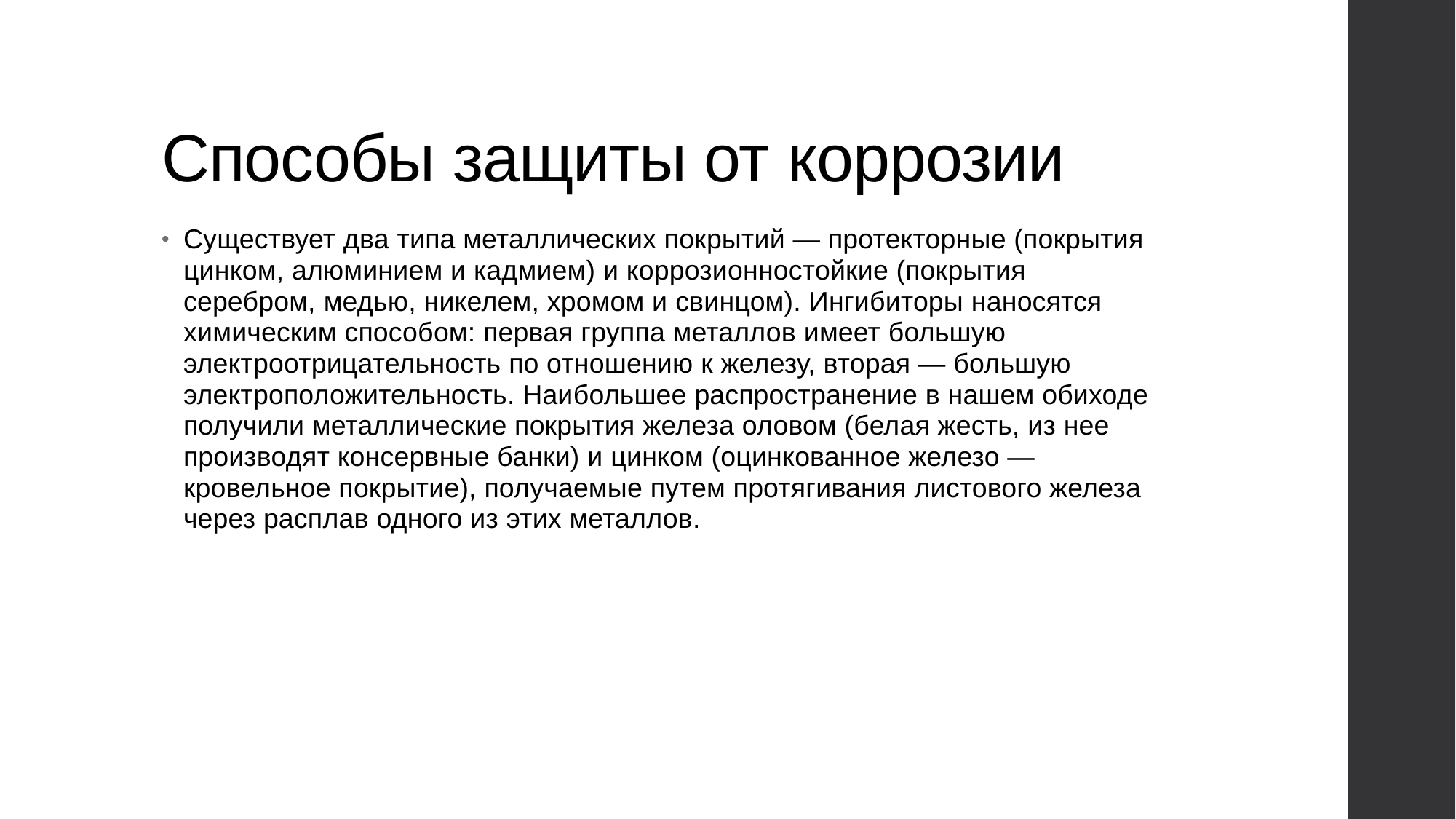

# Способы защиты от коррозии
Существует два типа металлических покрытий — протекторные (покрытия цинком, алюминием и кадмием) и коррозионностойкие (покрытия серебром, медью, никелем, хромом и свинцом). Ингибиторы наносятся химическим способом: первая группа металлов имеет большую электроотрицательность по отношению к железу, вторая — большую электроположительность. Наибольшее распространение в нашем обиходе получили металлические покрытия железа оловом (белая жесть, из нее производят консервные банки) и цинком (оцинкованное железо — кровельное покрытие), получаемые путем протягивания листового железа через расплав одного из этих металлов.